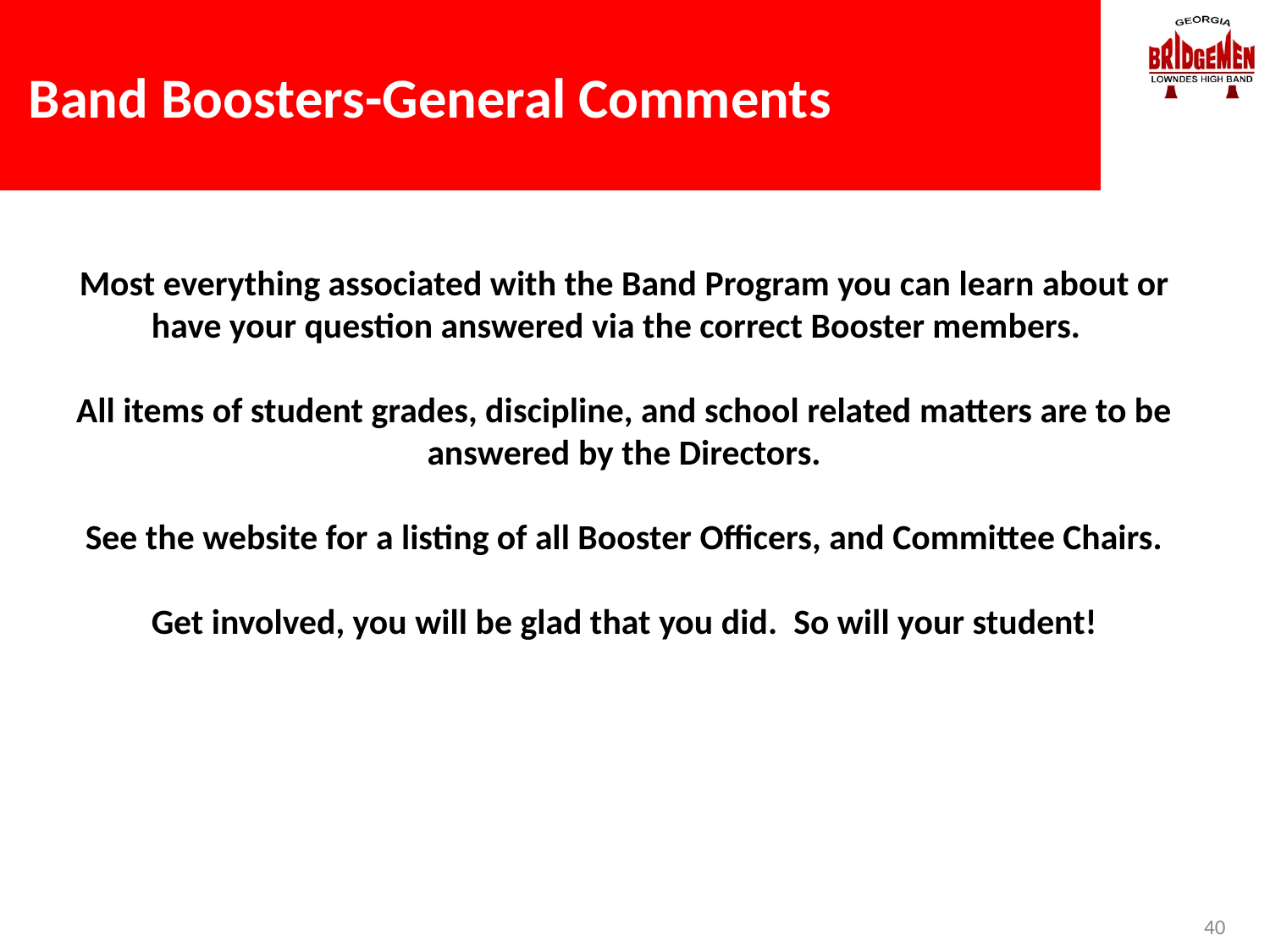

# Band Boosters-General Comments
Most everything associated with the Band Program you can learn about or have your question answered via the correct Booster members.

All items of student grades, discipline, and school related matters are to be answered by the Directors.

See the website for a listing of all Booster Officers, and Committee Chairs.

Get involved, you will be glad that you did.  So will your student!

40